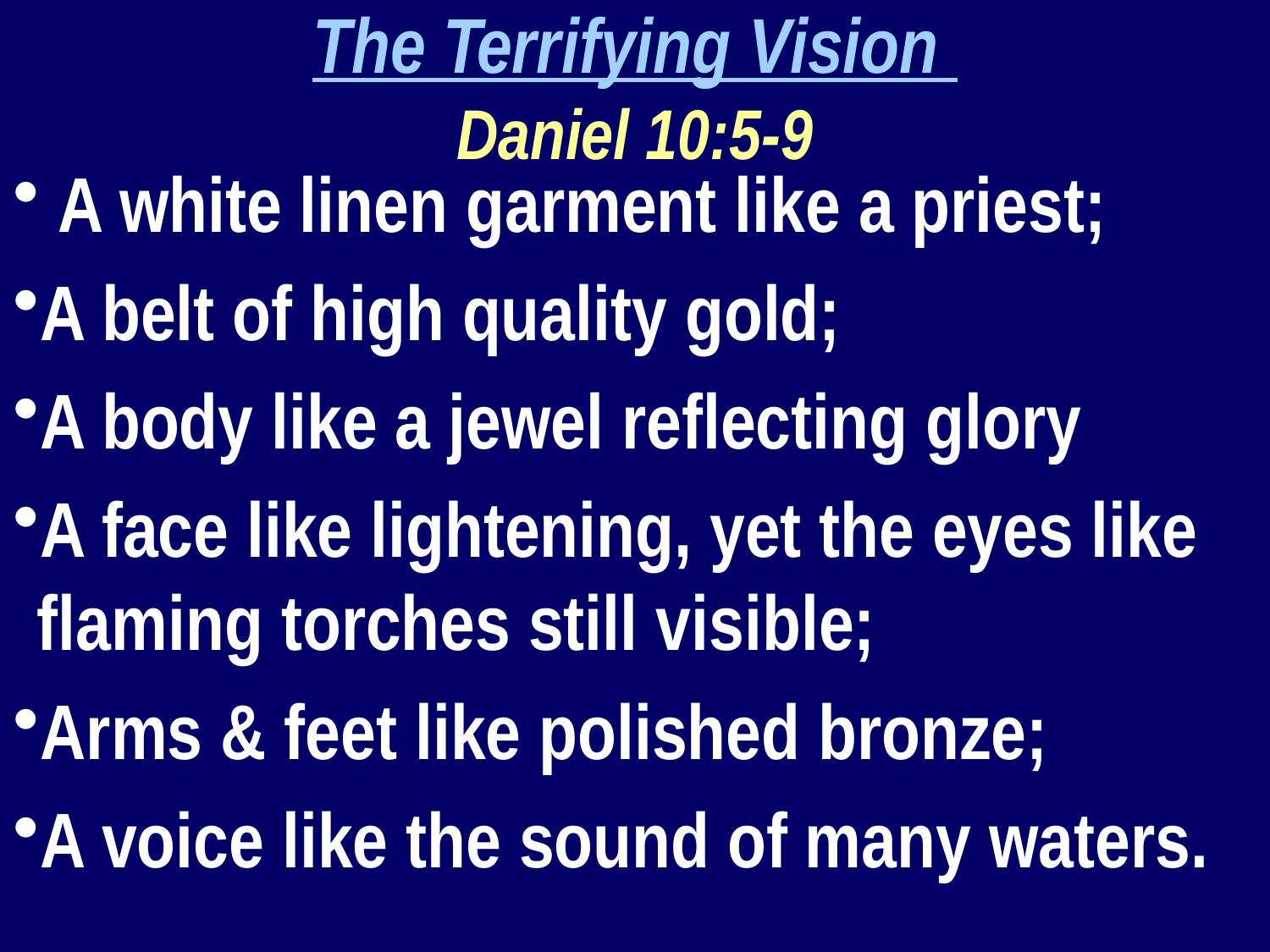

The Terrifying Vision
Daniel 10:5-9
 A white linen garment like a priest;
A belt of high quality gold;
A body like a jewel reflecting glory
A face like lightening, yet the eyes like flaming torches still visible;
Arms & feet like polished bronze;
A voice like the sound of many waters.